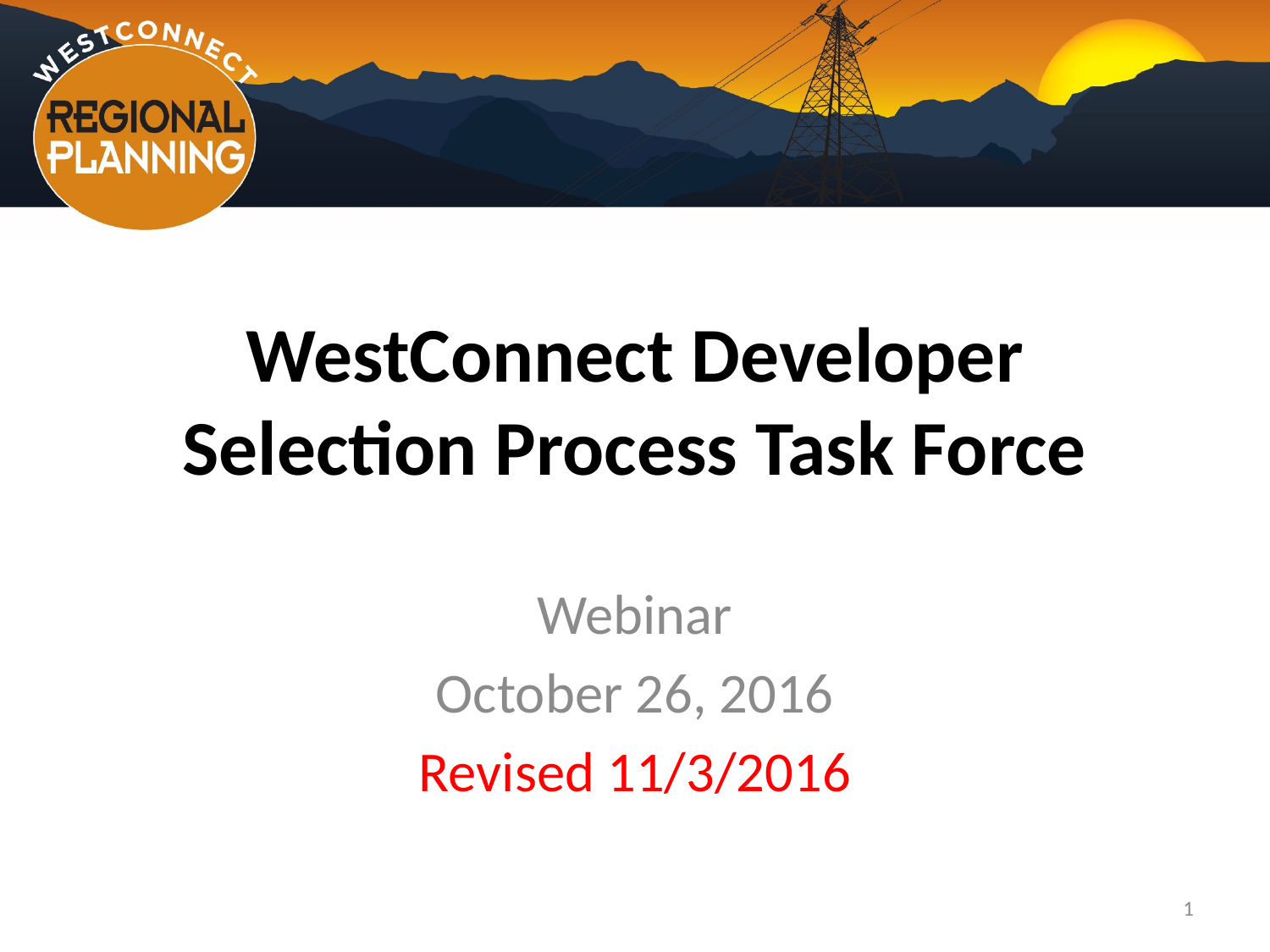

# WestConnect Developer Selection Process Task Force
Webinar
October 26, 2016
Revised 11/3/2016
1